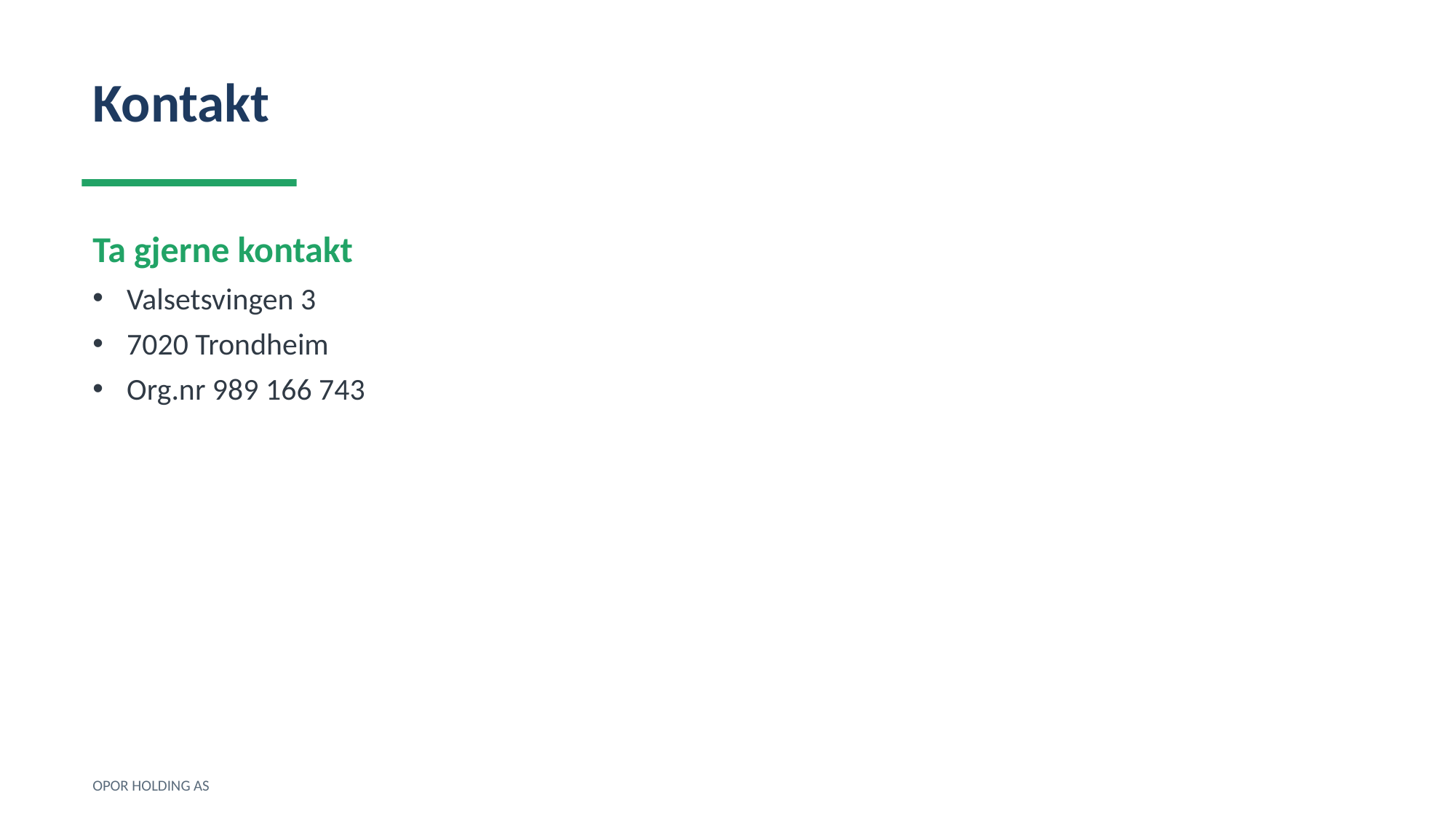

Kontakt

Ta gjerne kontakt
Valsetsvingen 3
7020 Trondheim
Org.nr 989 166 743
OPOR HOLDING AS